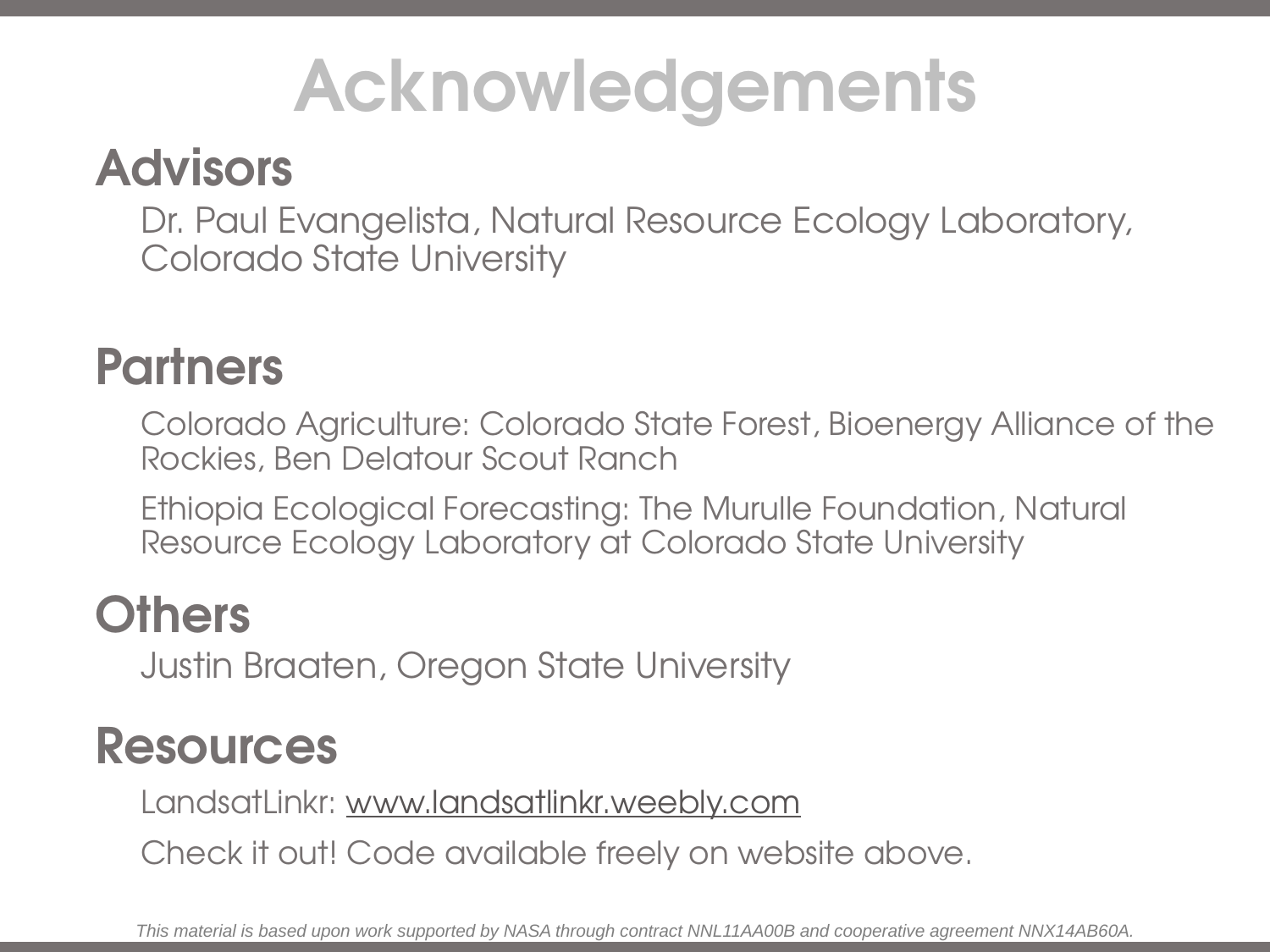

Advisors
Dr. Paul Evangelista, Natural Resource Ecology Laboratory, Colorado State University
Partners
Colorado Agriculture: Colorado State Forest, Bioenergy Alliance of the Rockies, Ben Delatour Scout Ranch
Ethiopia Ecological Forecasting: The Murulle Foundation, Natural Resource Ecology Laboratory at Colorado State University
Others
Justin Braaten, Oregon State University
Resources
LandsatLinkr: www.landsatlinkr.weebly.com
Check it out! Code available freely on website above.